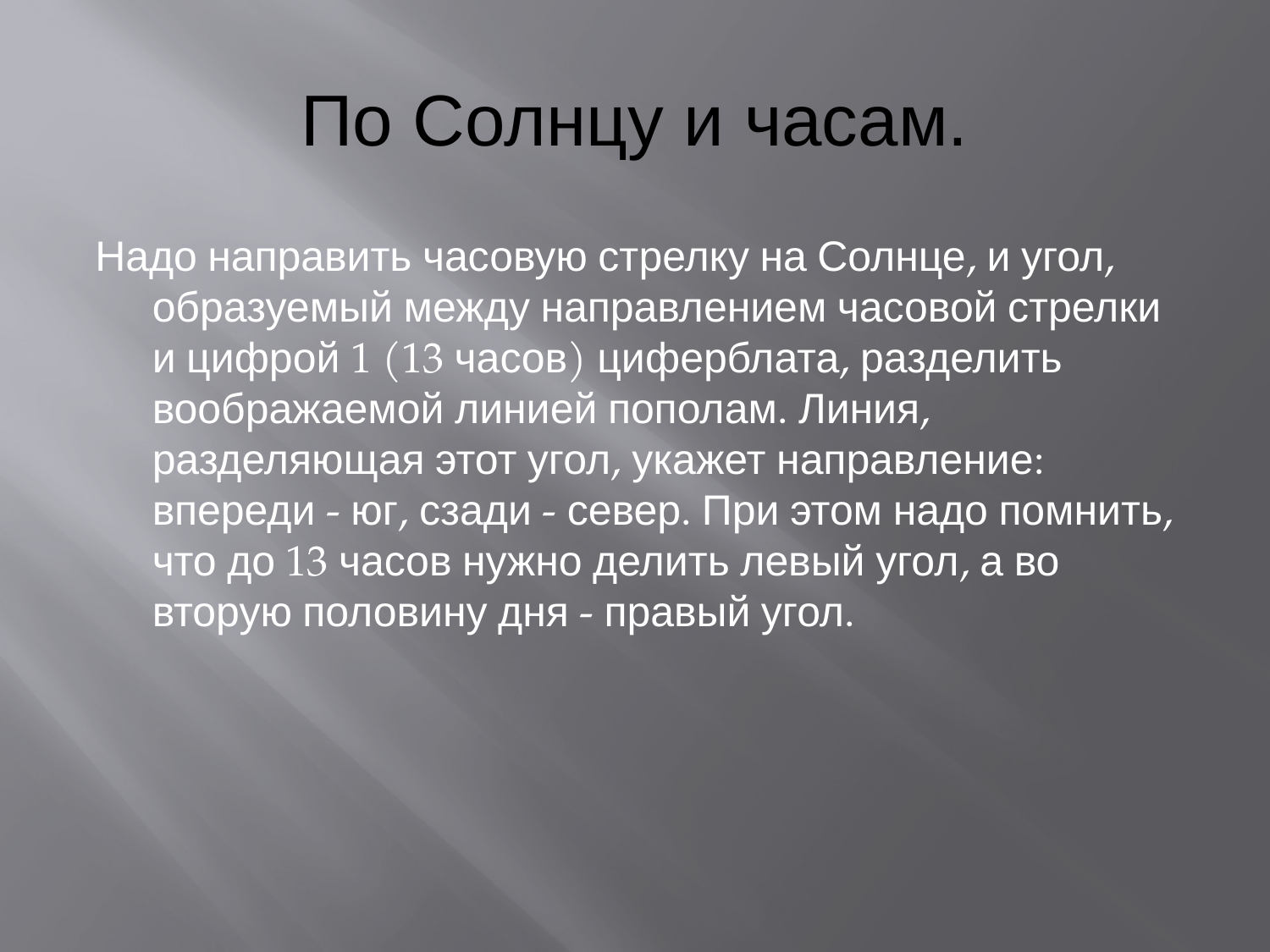

# По Солнцу и часам.
Надо направить часовую стрелку на Солнце, и угол, образуемый между направлением часовой стрелки и цифрой 1 (13 часов) циферблата, разделить воображаемой линией пополам. Линия, разделяющая этот угол, укажет направление: впереди - юг, сзади - север. При этом надо помнить, что до 13 часов нужно делить левый угол, а во вторую половину дня - правый угол.